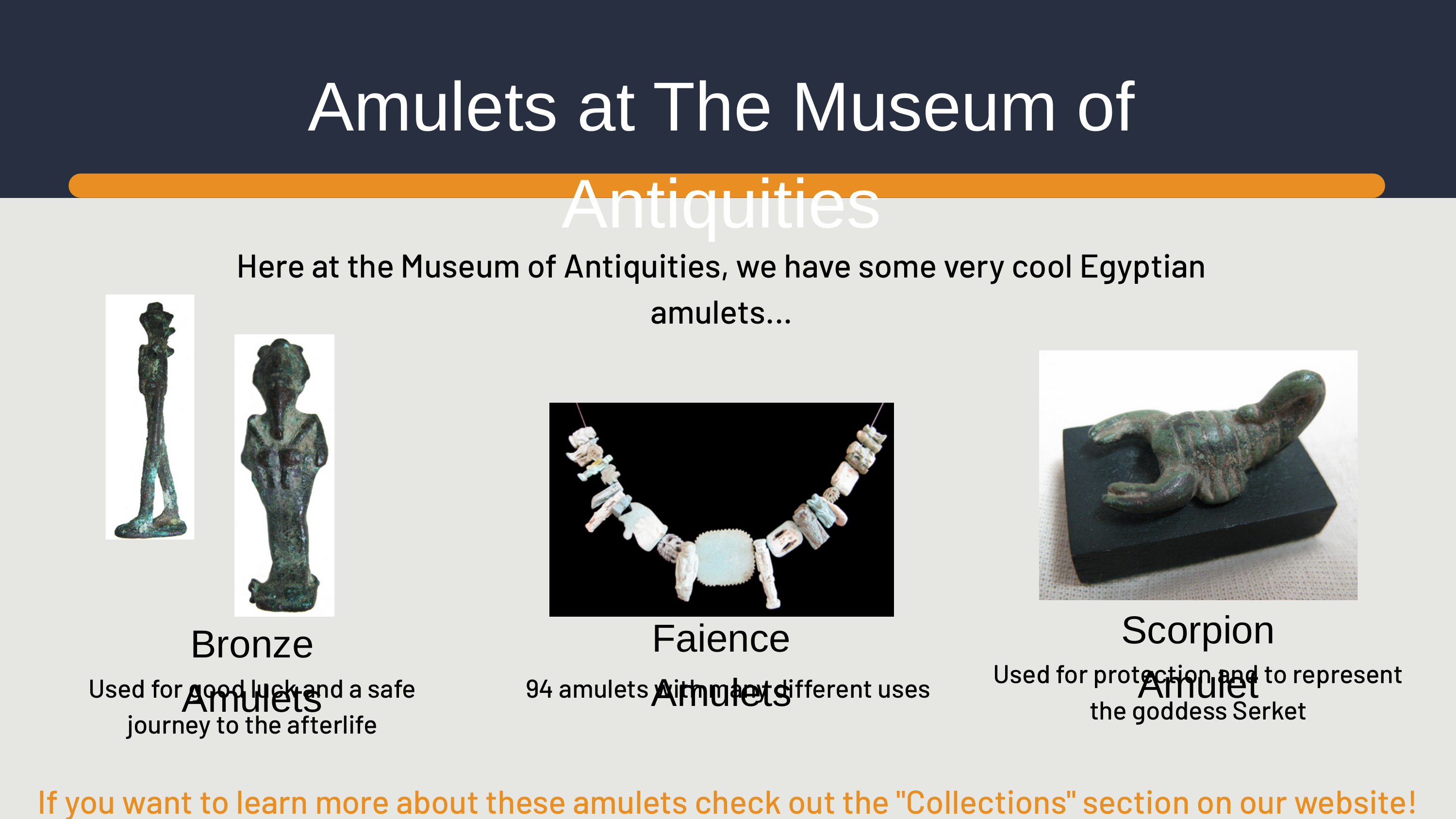

Amulets at The Museum of Antiquities

Here at the Museum of Antiquities, we have some very cool Egyptian amulets...

Scorpion Amulet
Faience Amulets
Bronze Amulets
Used for protection and to represent the goddess Serket
Used for good luck and a safe journey to the afterlife
94 amulets with many different uses
If you want to learn more about these amulets check out the "Collections" section on our website!